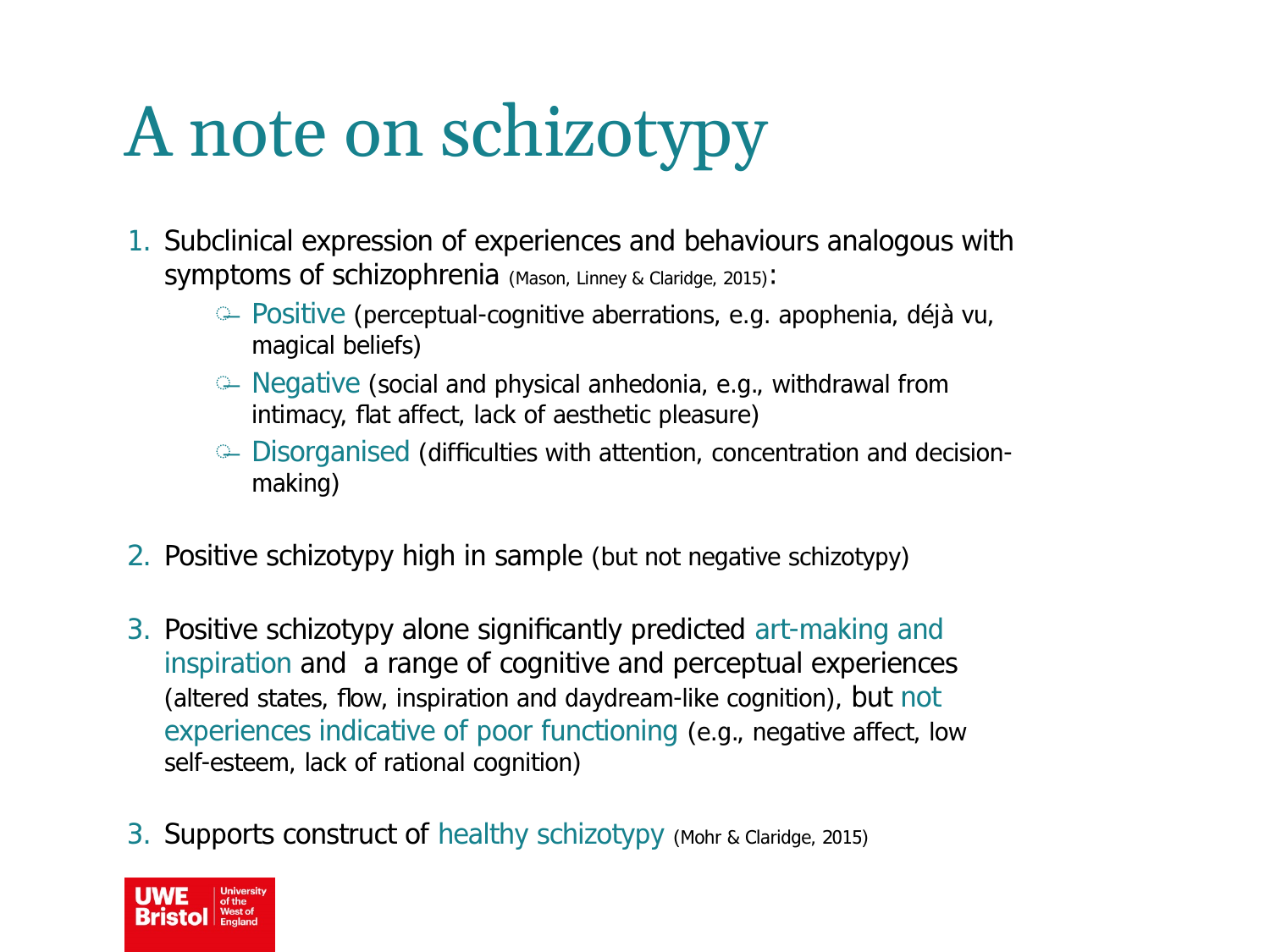

A note on schizotypy
Subclinical expression of experiences and behaviours analogous with symptoms of schizophrenia (Mason, Linney & Claridge, 2015):
Positive (perceptual-cognitive aberrations, e.g. apophenia, déjà vu, magical beliefs)
Negative (social and physical anhedonia, e.g., withdrawal from intimacy, flat affect, lack of aesthetic pleasure)
Disorganised (difficulties with attention, concentration and decision-making)

Positive schizotypy high in sample (but not negative schizotypy)

Positive schizotypy alone significantly predicted art-making and inspiration and  a range of cognitive and perceptual experiences (altered states, flow, inspiration and daydream-like cognition), but not experiences indicative of poor functioning (e.g., negative affect, low self-esteem, lack of rational cognition)

Supports construct of healthy schizotypy (Mohr & Claridge, 2015)